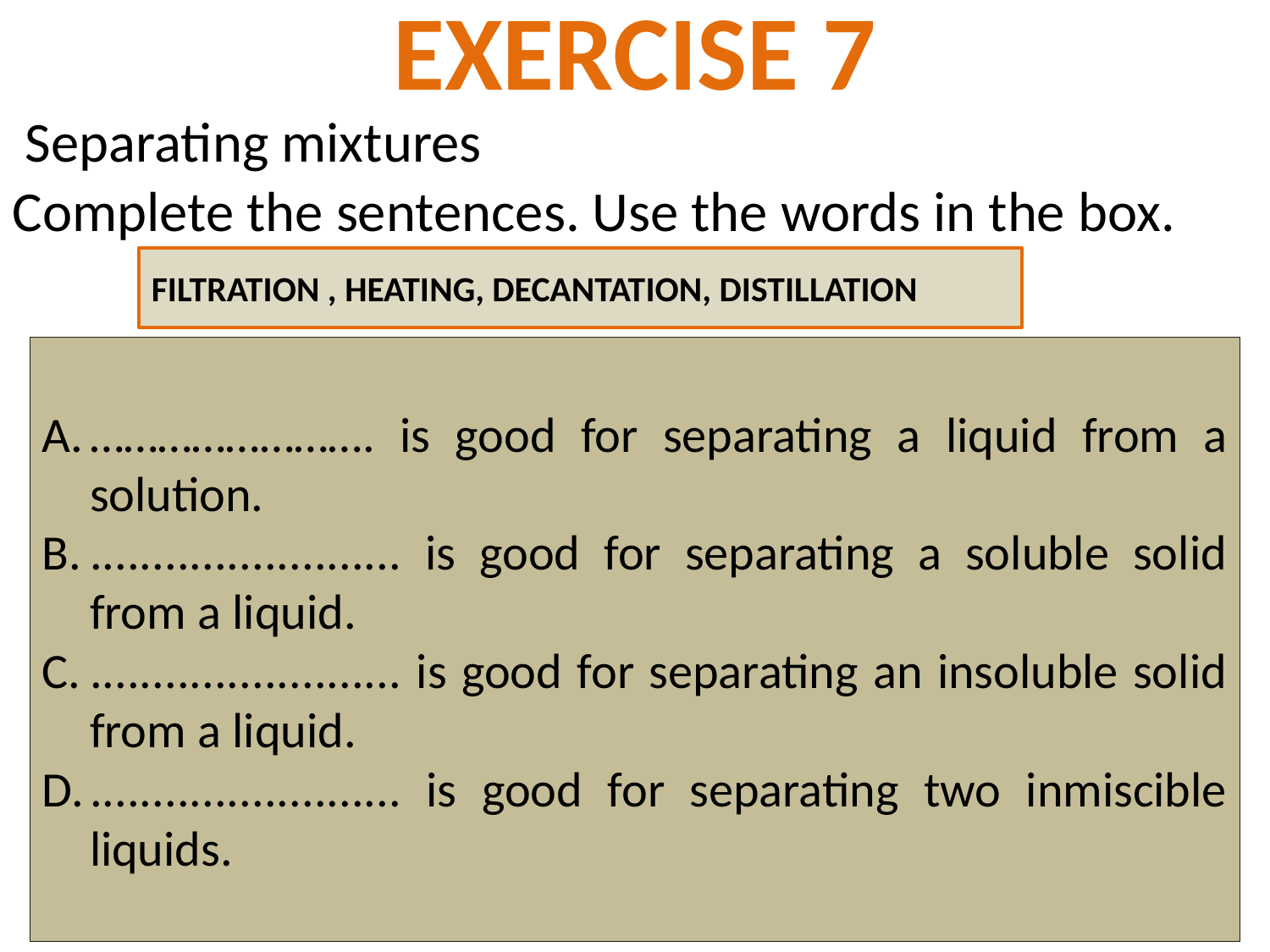

EXERCISE 7
Separating mixtures
Complete the sentences. Use the words in the box.
FILTRATION , HEATING, DECANTATION, DISTILLATION

……………………. is good for separating a liquid from a solution.
......................... is good for separating a soluble solid from a liquid.
......................... is good for separating an insoluble solid from a liquid.
......................... is good for separating two inmiscible liquids.

Susana Morales Bernal